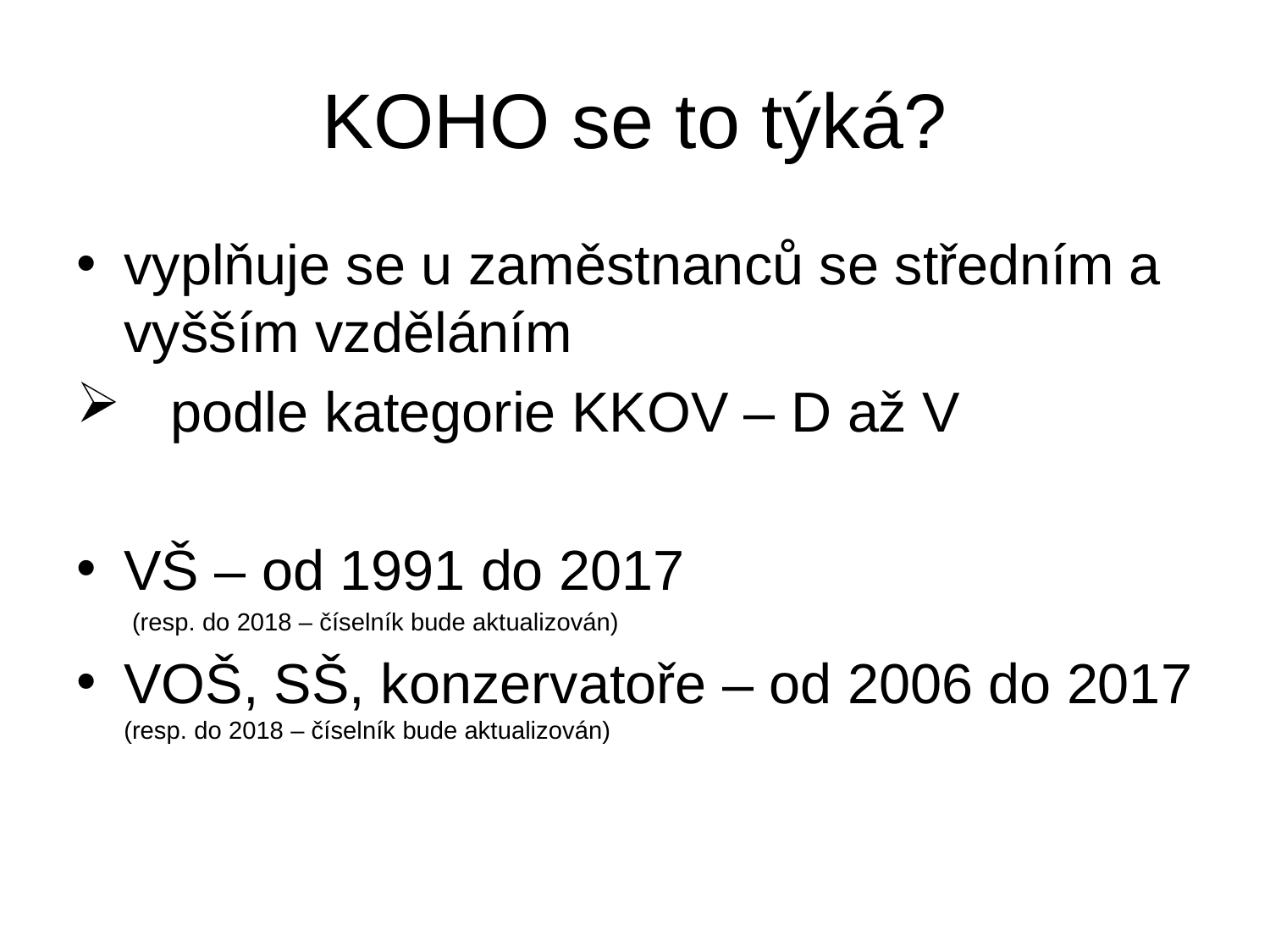

# KOHO se to týká?
vyplňuje se u zaměstnanců se středním a vyšším vzděláním
   podle kategorie KKOV – D až V

VŠ – od 1991 do 2017
        (resp. do 2018 – číselník bude aktualizován)
VOŠ, SŠ, konzervatoře – od 2006 do 2017 (resp. do 2018 – číselník bude aktualizován)